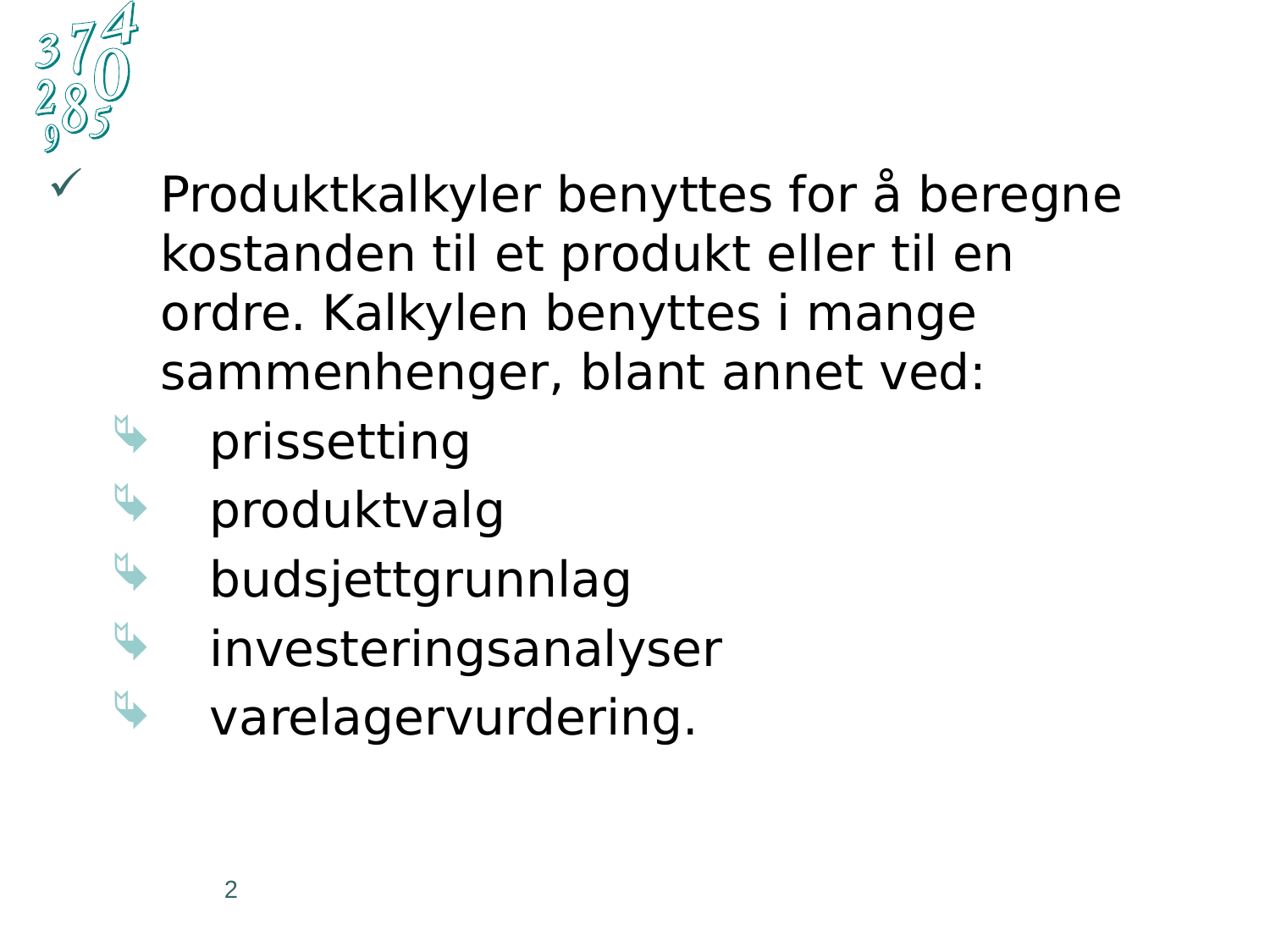

Produktkalkyler benyttes for å beregne kostanden til et produkt eller til en ordre. Kalkylen benyttes i mange sammenhenger, blant annet ved:
prissetting
produktvalg
budsjettgrunnlag
investeringsanalyser
varelagervurdering.

2